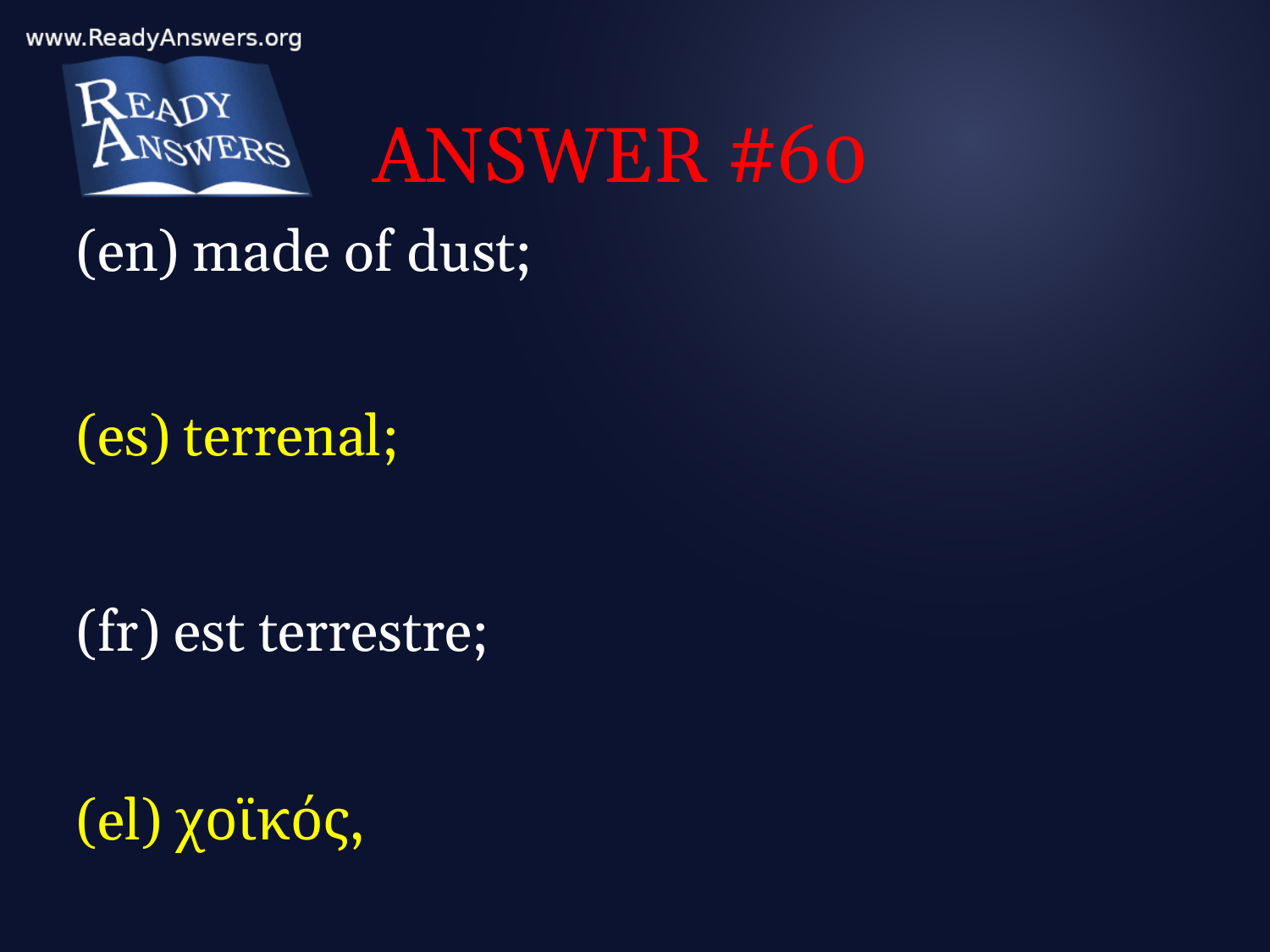

# ANSWER #60
(en) made of dust;
(es) terrenal;
(fr) est terrestre;
(el) χοϊκός,